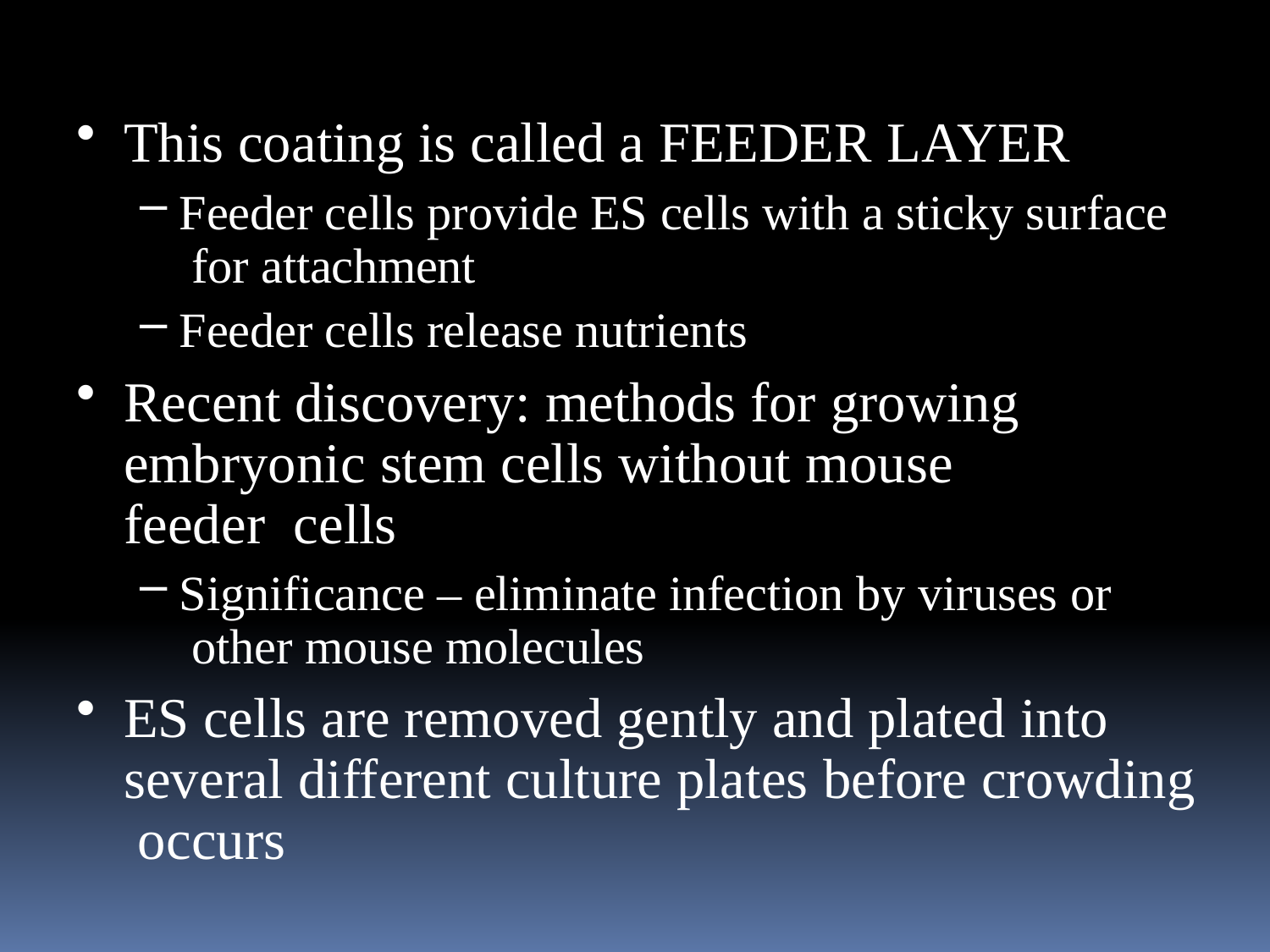

This coating is called a FEEDER LAYER
Feeder cells provide ES cells with a sticky surface  for attachment
Feeder cells release nutrients
Recent discovery: methods for growing  embryonic stem cells without mouse feeder  cells
Significance – eliminate infection by viruses or  other mouse molecules
ES cells are removed gently and plated into  several different culture plates before crowding  occurs